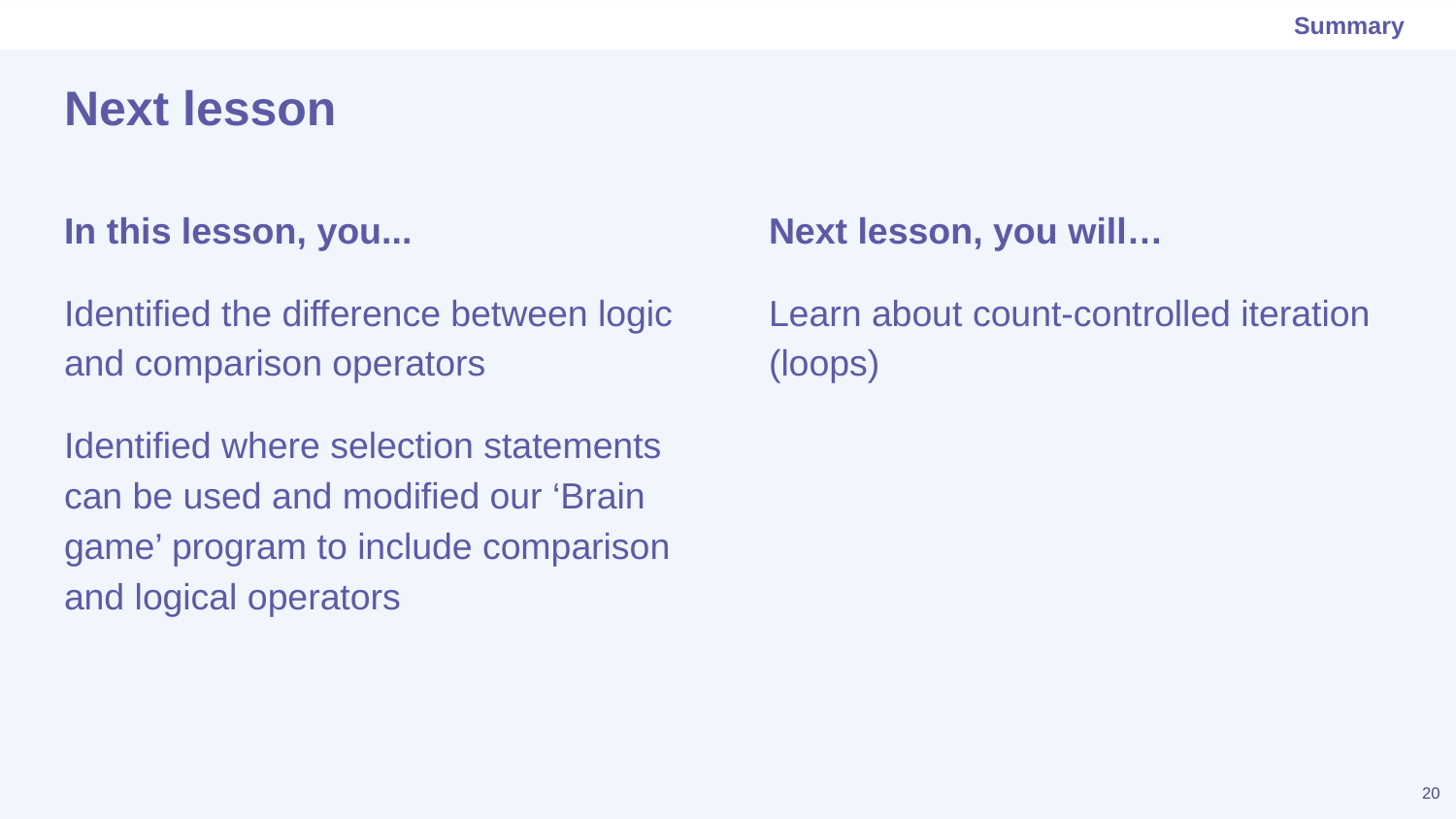

Summary
# Next lesson
Next lesson, you will…
Learn about count-controlled iteration (loops)
In this lesson, you...
Identified the difference between logic and comparison operators
Identified where selection statements can be used and modified our ‘Brain game’ program to include comparison and logical operators

20